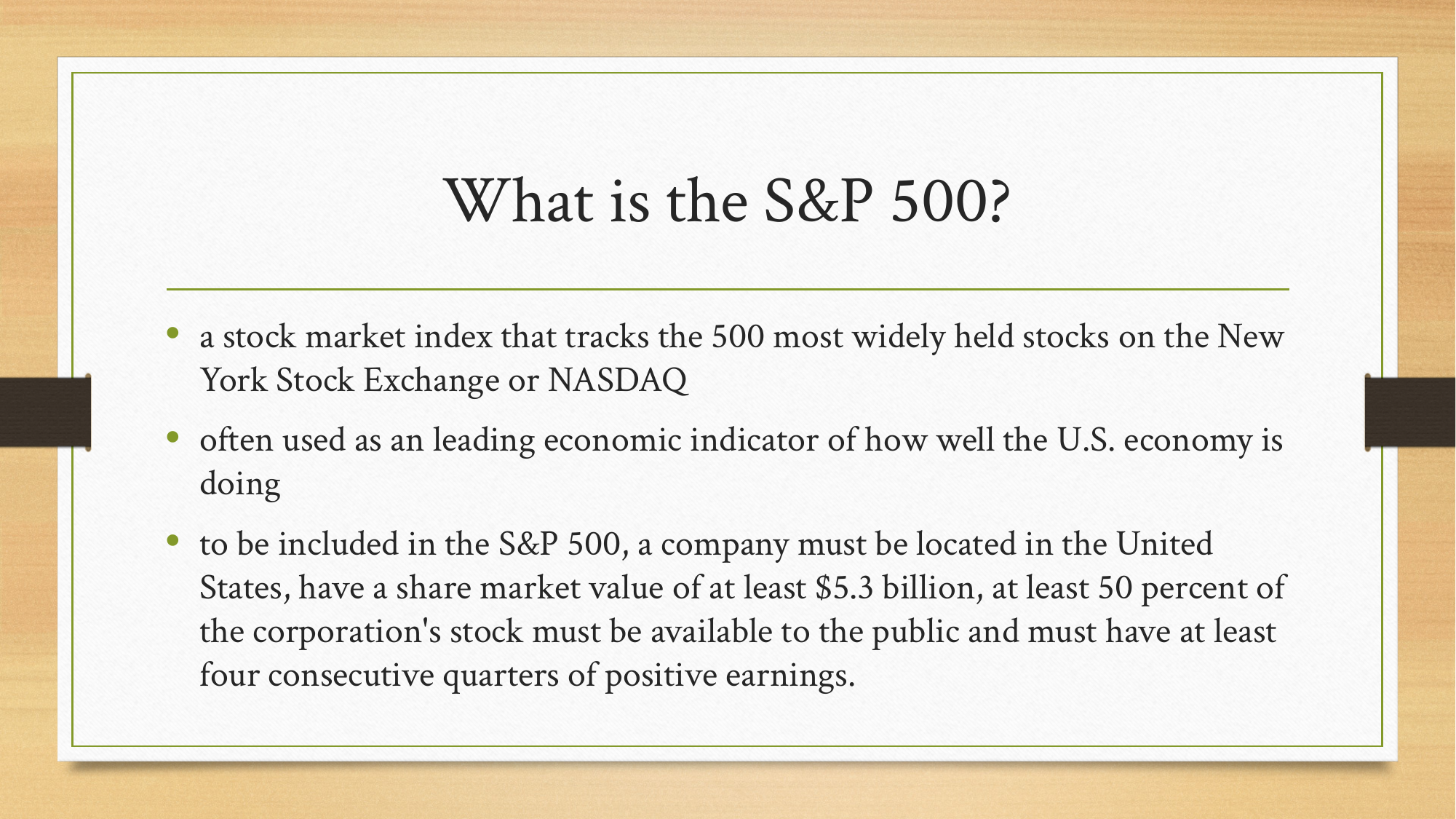

# What is the S&P 500?
a stock market index that tracks the 500 most widely held stocks ​on the New York Stock Exchange or NASDAQ
often used as an leading economic indicator of how well the U.S. economy is doing
to be included in the S&P 500, a company must be located in the United States, have a share market value of at least $5.3 billion, at least 50 percent of the corporation's stock must be available to the public and must have at least four consecutive quarters of positive earnings.